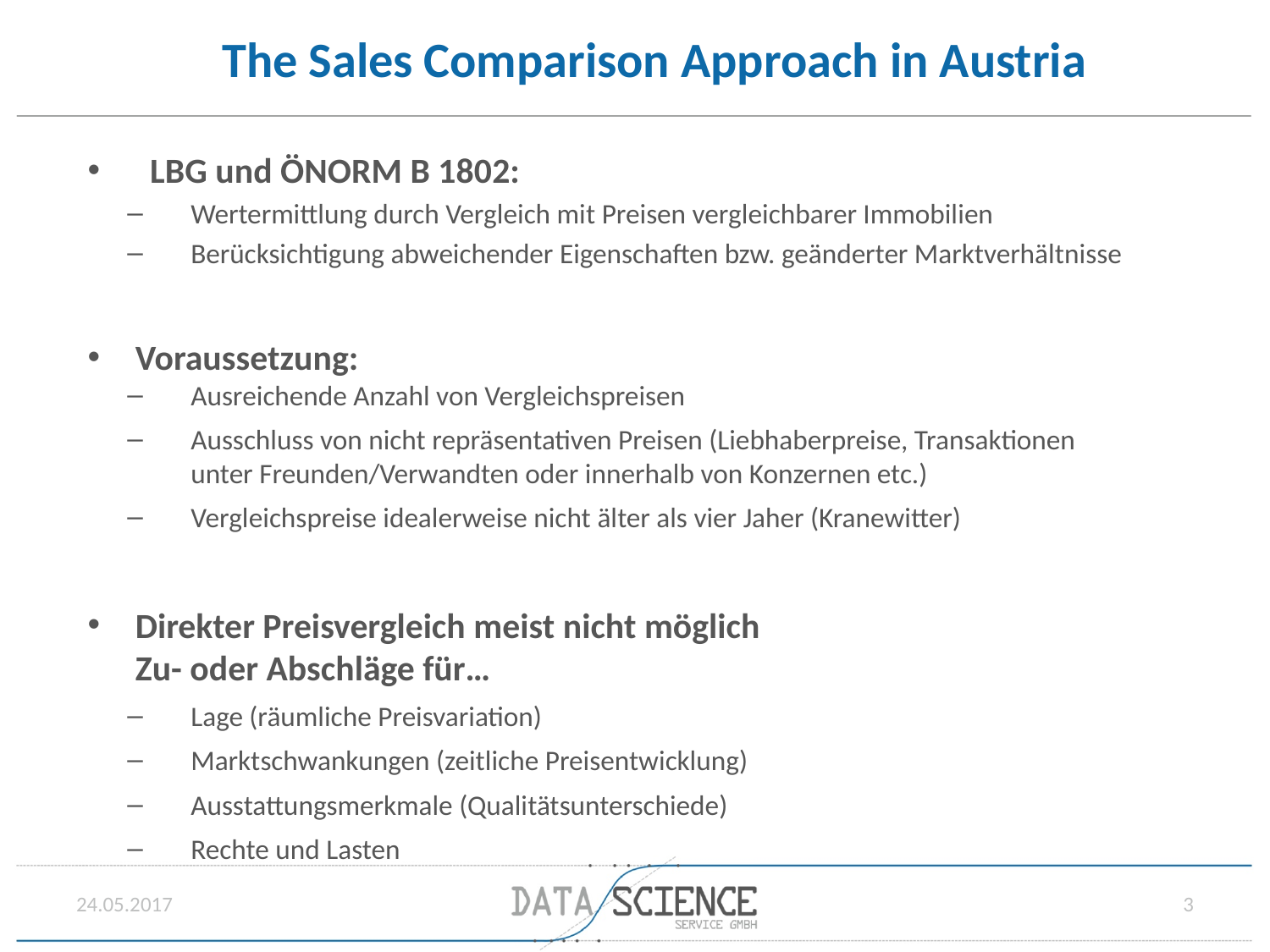

# The Sales Comparison Approach in Austria
LBG und ÖNORM B 1802:
Wertermittlung durch Vergleich mit Preisen vergleichbarer Immobilien
Berücksichtigung abweichender Eigenschaften bzw. geänderter Marktverhältnisse

Voraussetzung:
Ausreichende Anzahl von Vergleichspreisen
Ausschluss von nicht repräsentativen Preisen (Liebhaberpreise, Transaktionen unter Freunden/Verwandten oder innerhalb von Konzernen etc.)
Vergleichspreise idealerweise nicht älter als vier Jaher (Kranewitter)

Direkter Preisvergleich meist nicht möglich                                            Zu- oder Abschläge für…
Lage (räumliche Preisvariation)
Marktschwankungen (zeitliche Preisentwicklung)
Ausstattungsmerkmale (Qualitätsunterschiede)
Rechte und Lasten
24.05.2017
3